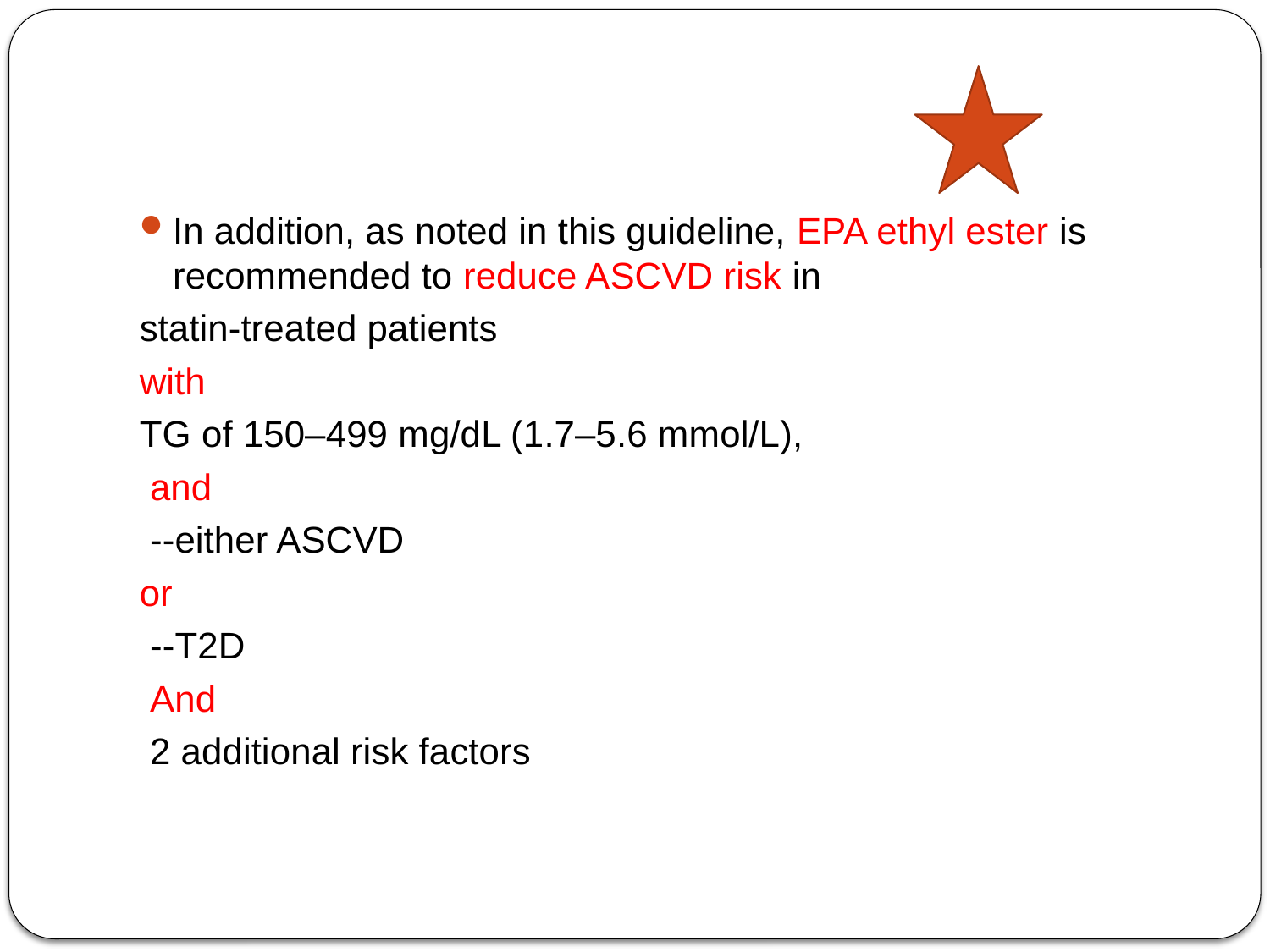

#

In addition, as noted in this guideline, EPA ethyl ester is recommended to reduce ASCVD risk in
statin-treated patients
with
TG of 150–499 mg/dL (1.7–5.6 mmol/L),
 and
 --either ASCVD
or
 --T2D
 And
 2 additional risk factors